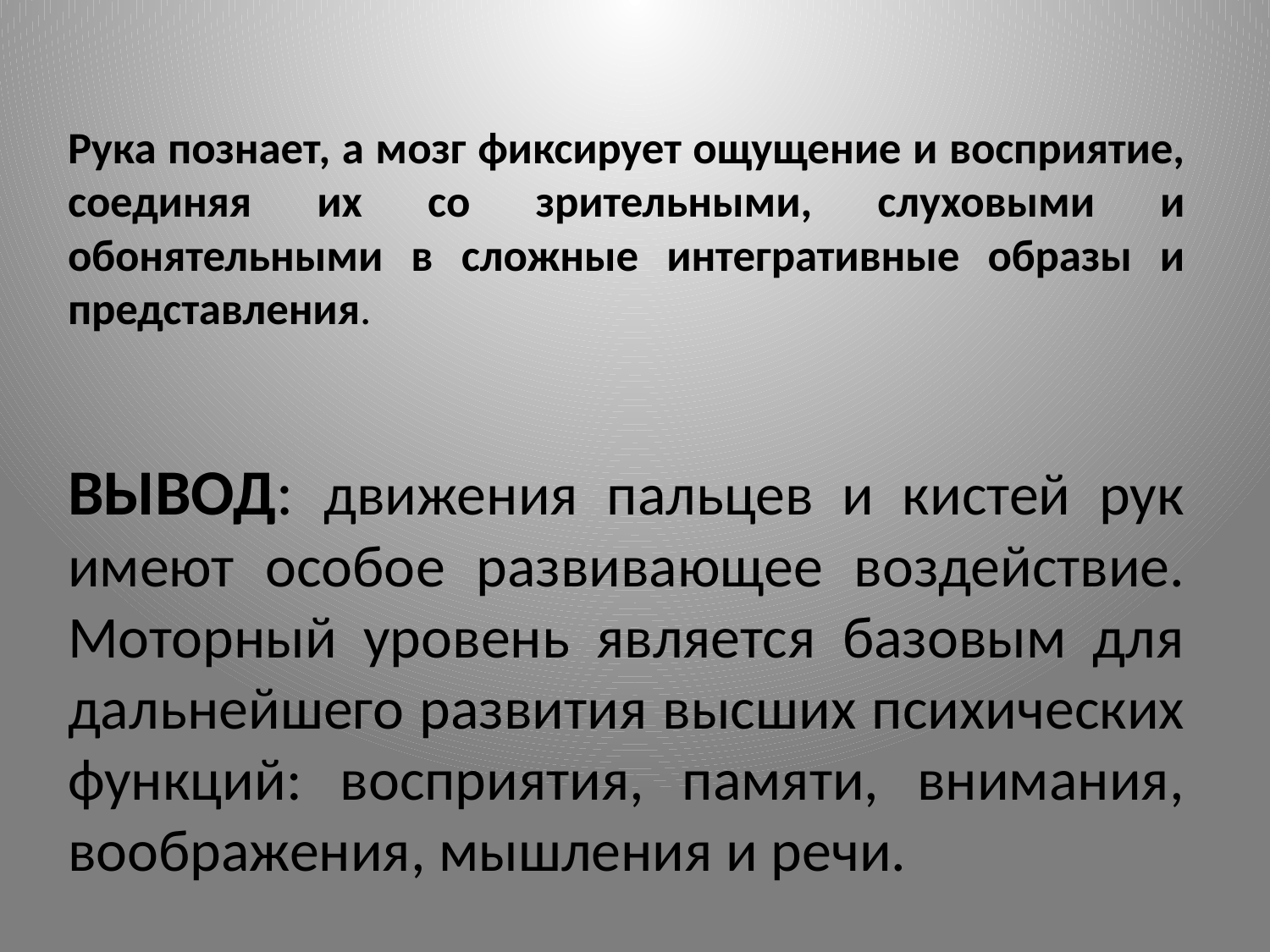

# Рука познает, а мозг фиксирует ощущение и восприятие, соединяя их со зрительными, слуховыми и обонятельными в сложные интегративные образы и представления.

ВЫВОД: движения пальцев и кистей рук имеют особое развивающее воздействие. Моторный уровень является базовым для дальнейшего развития высших психических функций: восприятия, памяти, внимания, воображения, мышления и речи.